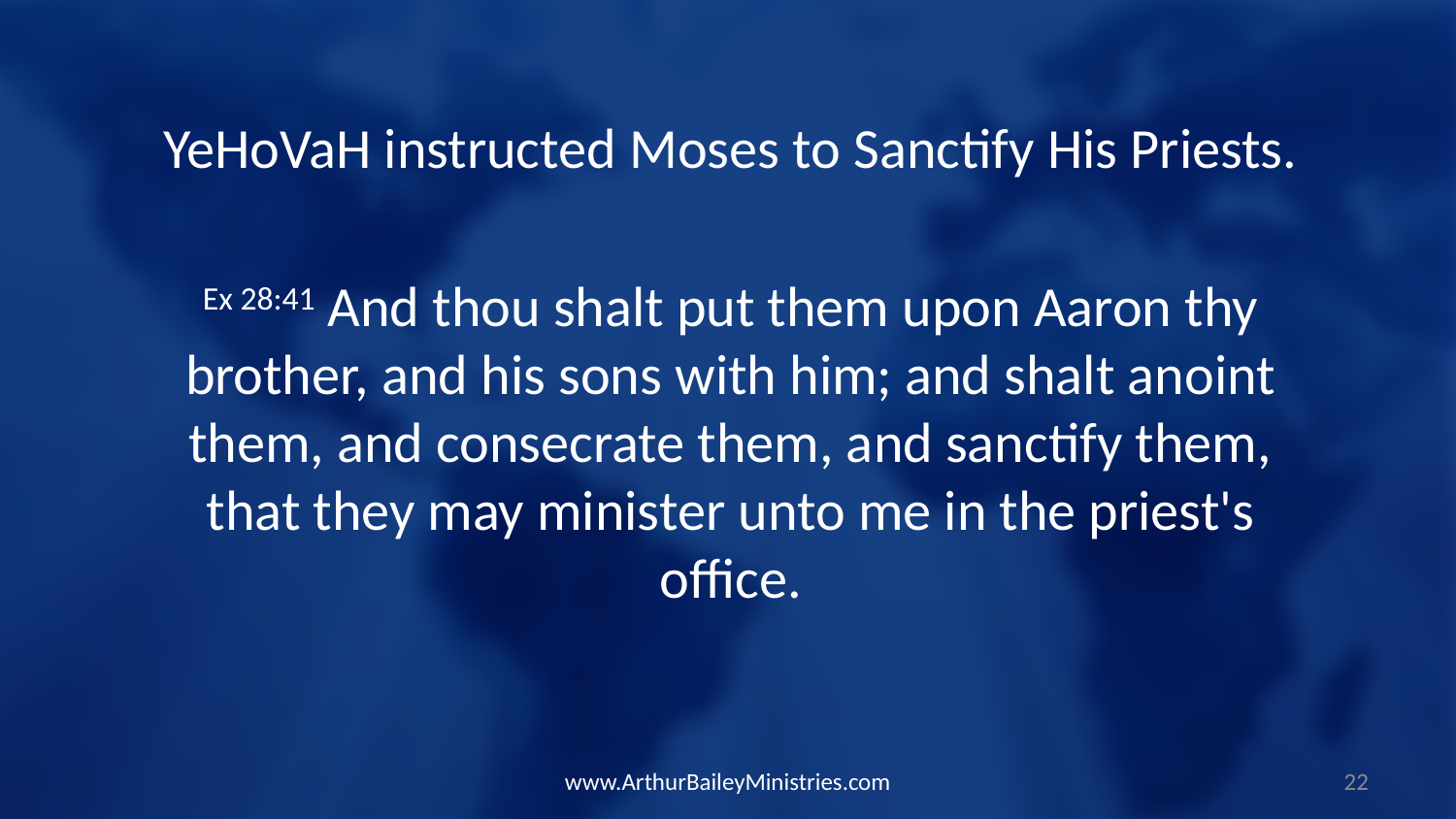

YeHoVaH instructed Moses to Sanctify His Priests.

Ex 28:41 And thou shalt put them upon Aaron thy brother, and his sons with him; and shalt anoint them, and consecrate them, and sanctify them, that they may minister unto me in the priest's office.

www.ArthurBaileyMinistries.com
22